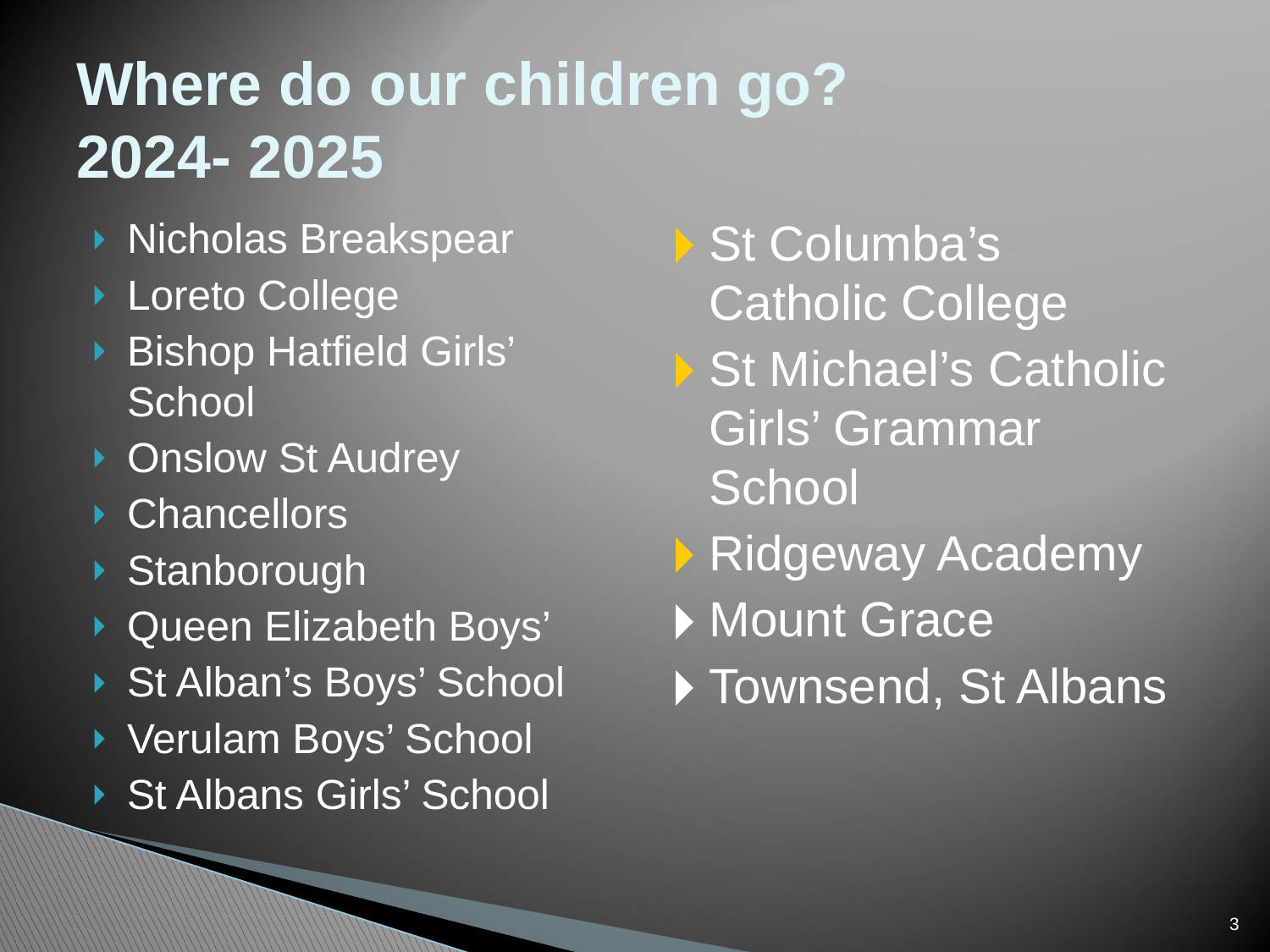

# Where do our children go? 2024- 2025
Nicholas Breakspear
Loreto College
Bishop Hatfield Girls’ School
Onslow St Audrey
Chancellors
Stanborough
Queen Elizabeth Boys’
St Alban’s Boys’ School
Verulam Boys’ School
St Albans Girls’ School

St Columba’s Catholic College
St Michael’s Catholic Girls’ Grammar School
Ridgeway Academy
Mount Grace
Townsend, St Albans

3